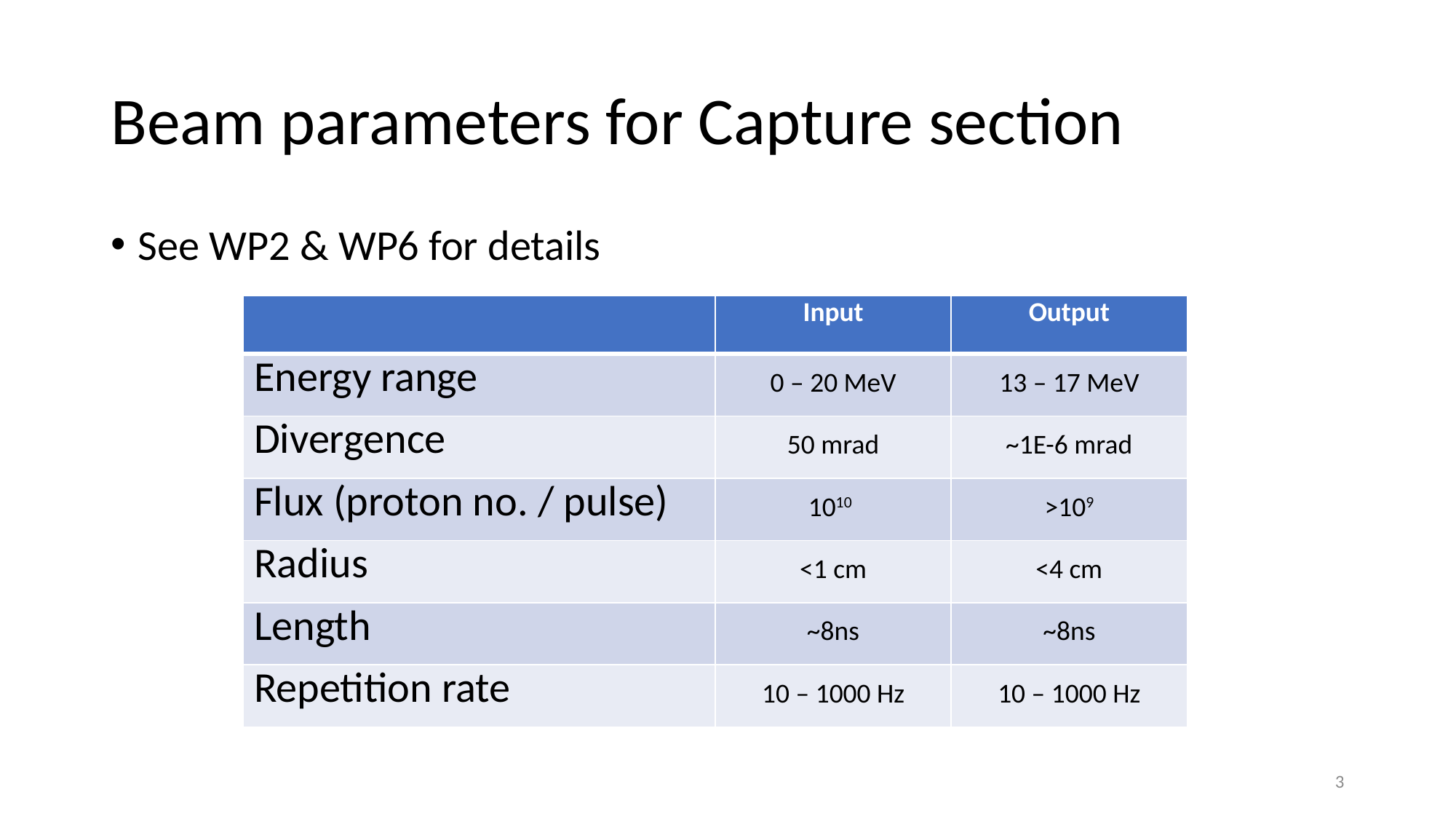

# Beam parameters for Capture section
See WP2 & WP6 for details
|  | Input | Output |
| --- | --- | --- |
| Energy range | 0 – 20 MeV | 13 – 17 MeV |
| Divergence | 50 mrad | ~1E-6 mrad |
| Flux (proton no. / pulse) | 1010 | >109 |
| Radius | <1 cm | <4 cm |
| Length | ~8ns | ~8ns |
| Repetition rate | 10 – 1000 Hz | 10 – 1000 Hz |
3